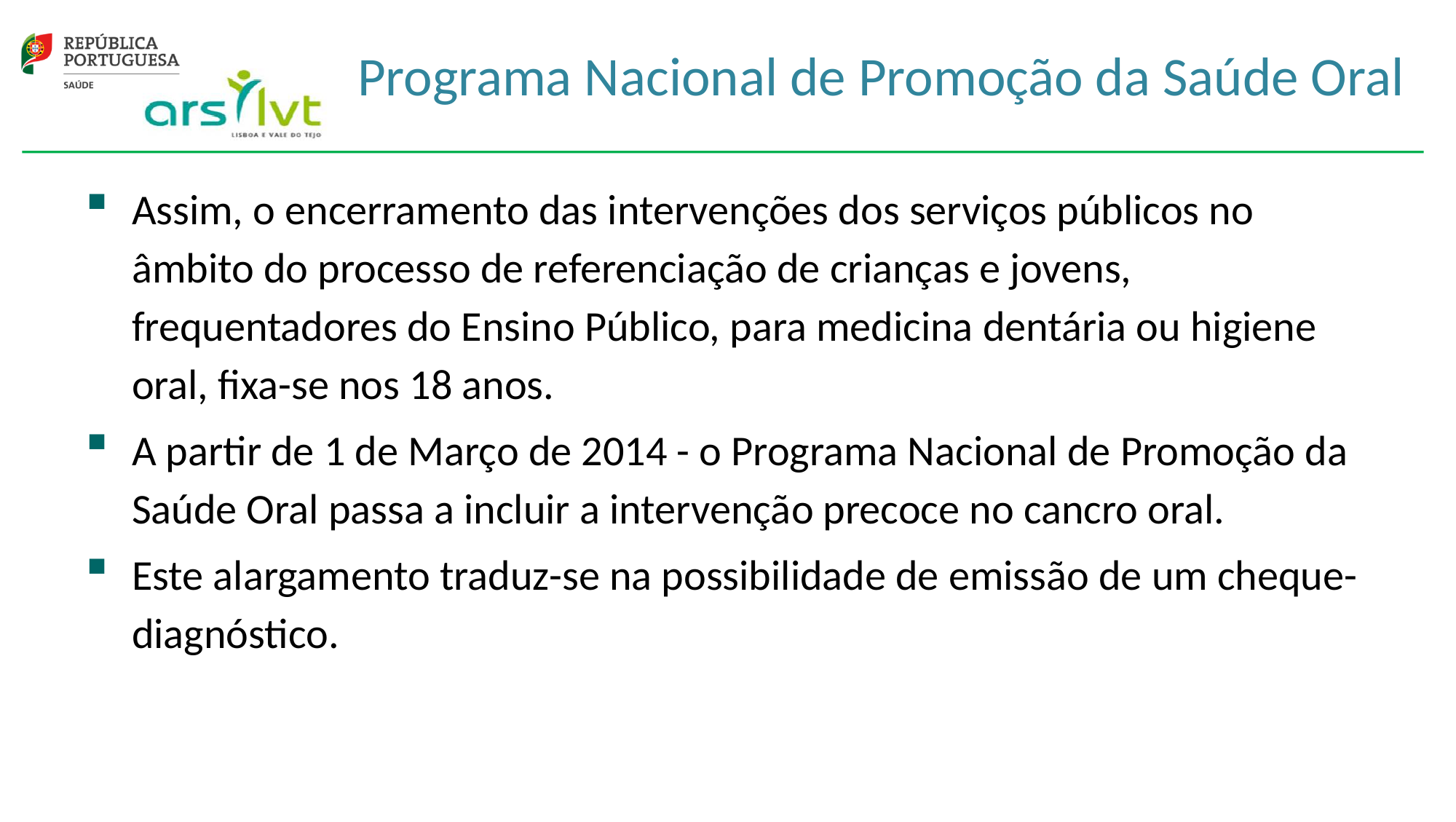

# Programa Nacional de Promoção da Saúde Oral
Assim, o encerramento das intervenções dos serviços públicos no âmbito do processo de referenciação de crianças e jovens, frequentadores do Ensino Público, para medicina dentária ou higiene oral, fixa-se nos 18 anos.
A partir de 1 de Março de 2014 - o Programa Nacional de Promoção da Saúde Oral passa a incluir a intervenção precoce no cancro oral.
Este alargamento traduz-se na possibilidade de emissão de um cheque-diagnóstico.